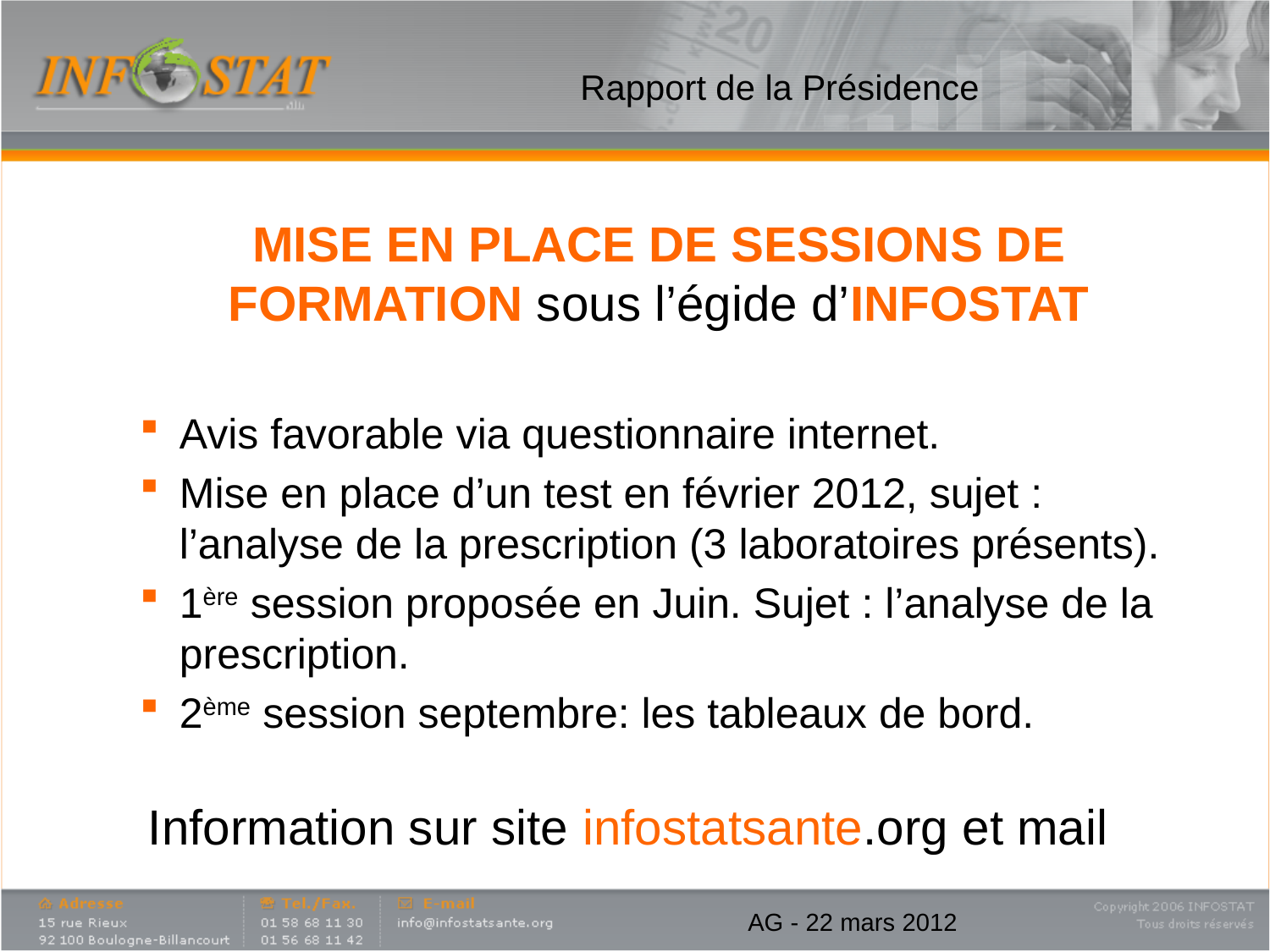

# Rapport de la Présidence
	MISE EN PLACE DE SESSIONS DE FORMATION sous l’égide d’INFOSTAT

Avis favorable via questionnaire internet.
Mise en place d’un test en février 2012, sujet : l’analyse de la prescription (3 laboratoires présents).
1ère session proposée en Juin. Sujet : l’analyse de la prescription.
2ème session septembre: les tableaux de bord.

Information sur site infostatsante.org et mail
AG - 22 mars 2012